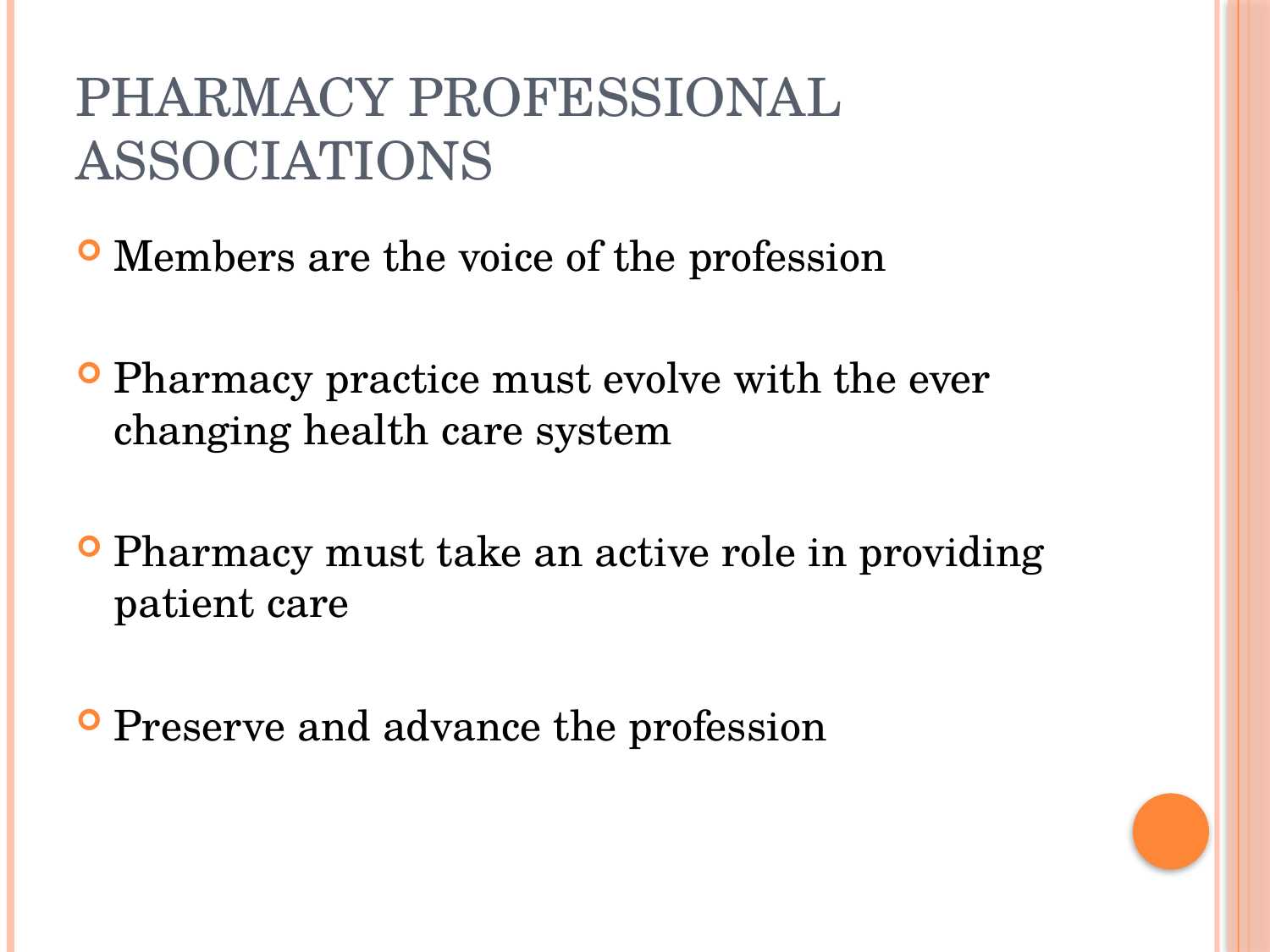

# Pharmacy Professional Associations
Members are the voice of the profession

Pharmacy practice must evolve with the ever changing health care system

Pharmacy must take an active role in providing patient care

Preserve and advance the profession